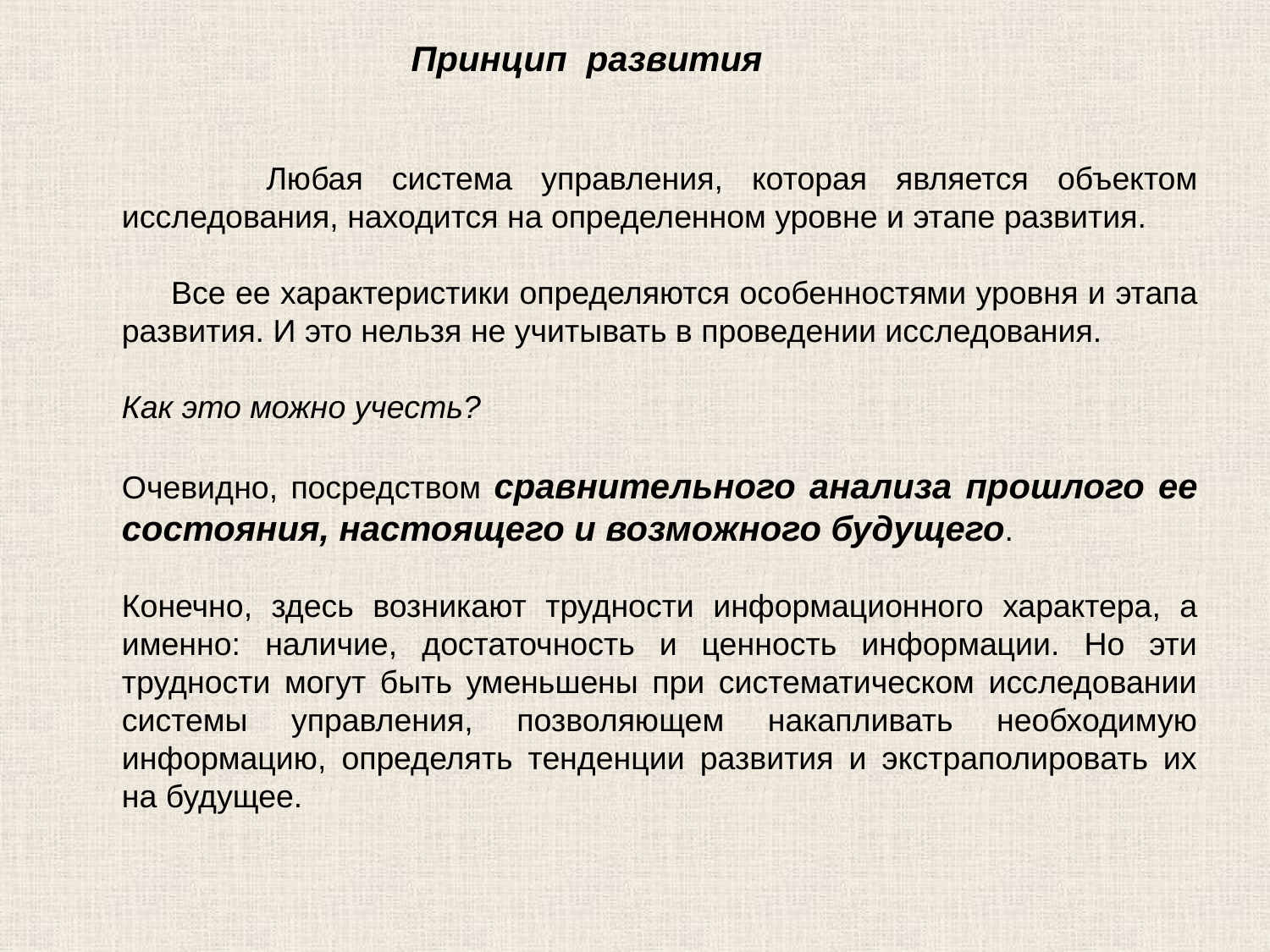

Принцип  развития
     Любая система управления, которая является объектом исследования, находится на определенном уровне и этапе развития.

     Все ее характеристики определяются особенностями уровня и этапа развития. И это нельзя не учитывать в проведении исследования.

Как это можно учесть?

Очевидно, посредством сравнительного анализа прошлого ее состояния, настоящего и возможного будущего.

Конечно, здесь возникают трудности информационного характера, а именно: наличие, достаточность и ценность информации. Но эти трудности могут быть уменьшены при систематическом исследовании системы управления, позволяющем накапливать необходимую информацию, определять тенденции развития и экстраполировать их на будущее.